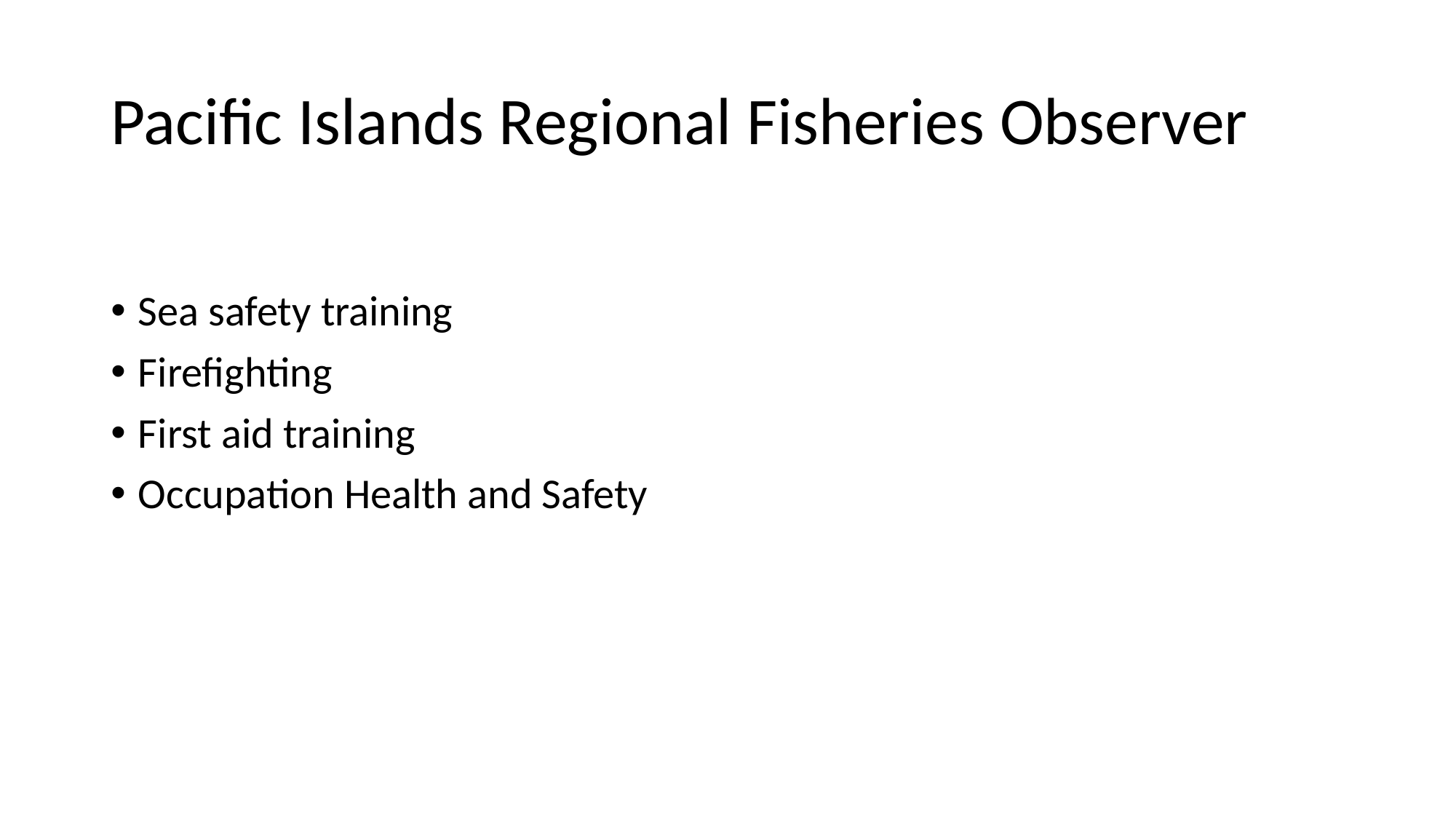

# Pacific Islands Regional Fisheries Observer

Sea safety training
Firefighting
First aid training
Occupation Health and Safety